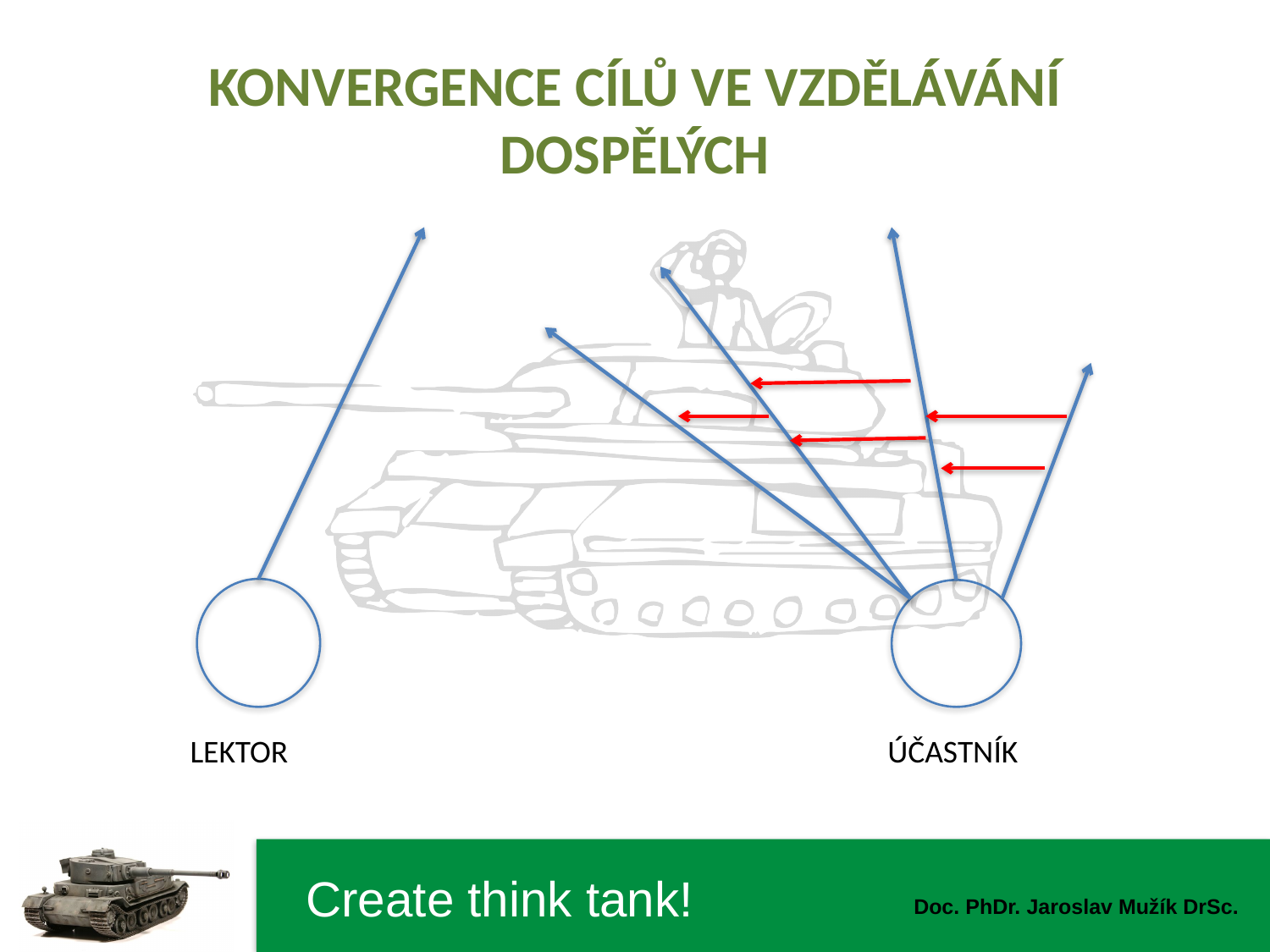

# KONVERGENCE CÍLŮ VE VZDĚLÁVÁNÍ DOSPĚLÝCH

LEKTOR
ÚČASTNÍK